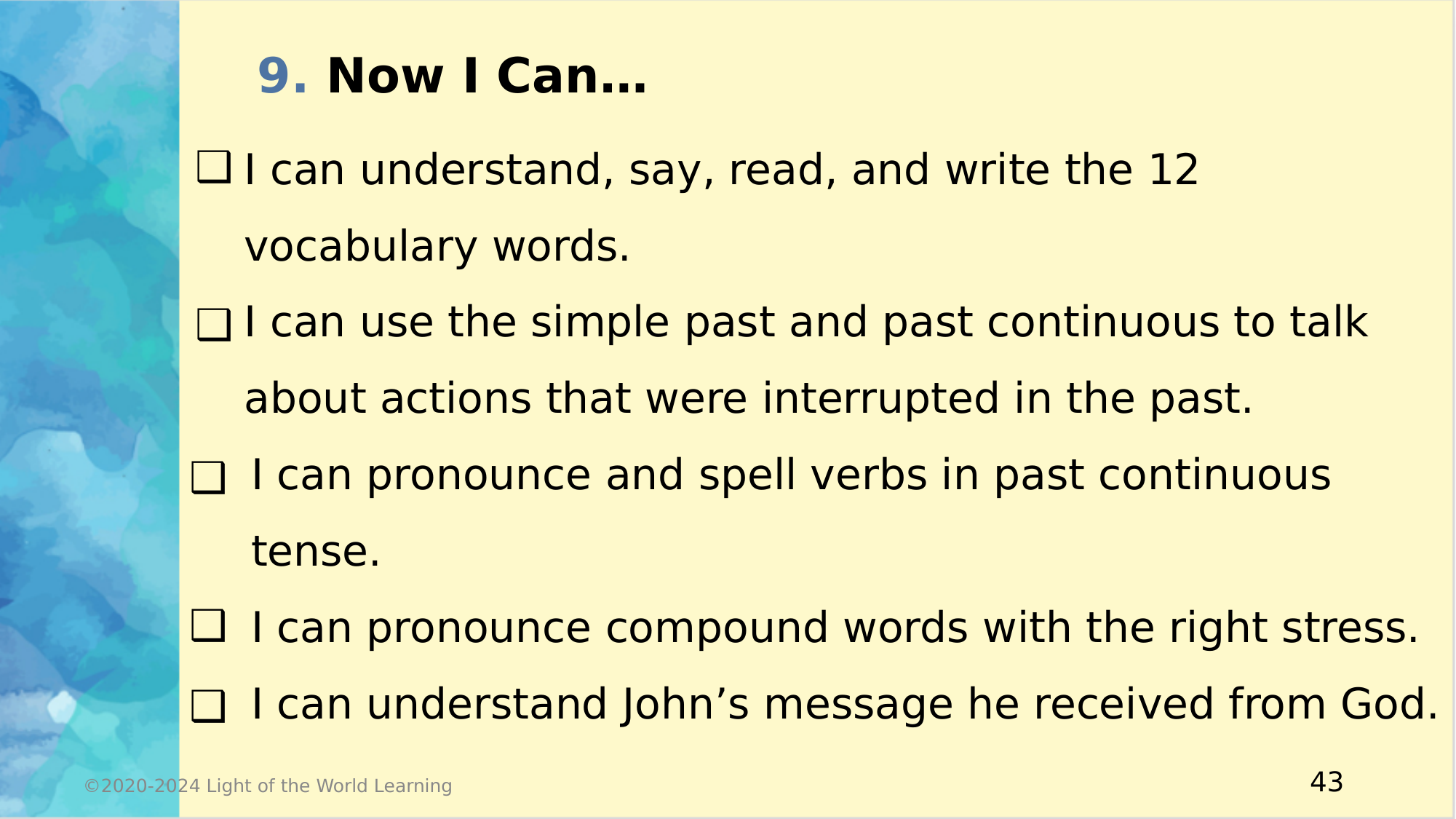

9. Now I Can…
I can understand, say, read, and write the 12 vocabulary words.
I can use the simple past and past continuous to talk about actions that were interrupted in the past.
I can pronounce and spell verbs in past continuous tense.
I can pronounce compound words with the right stress.
I can understand John’s message he received from God.
43
©2020-2024 Light of the World Learning